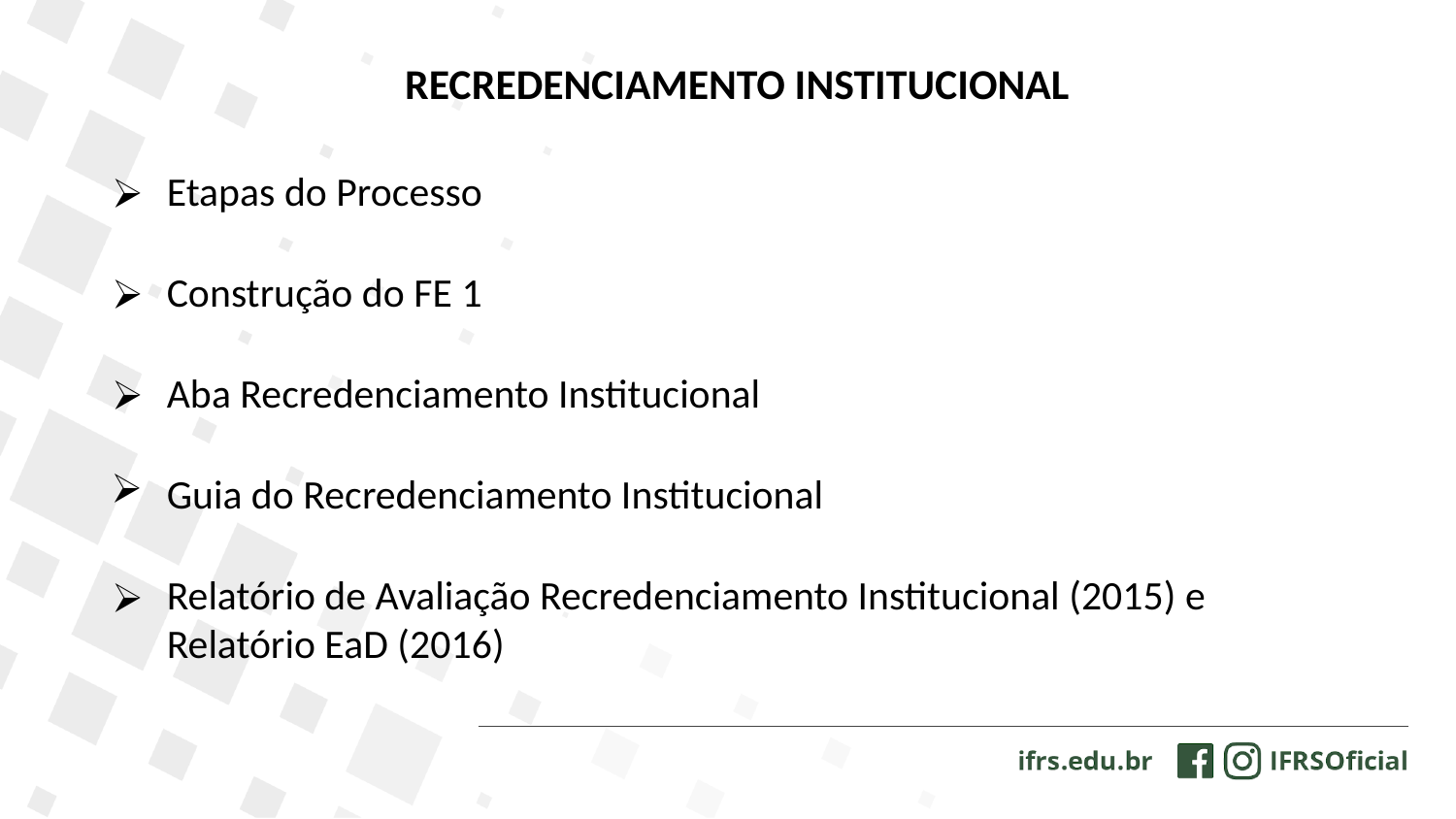

RECREDENCIAMENTO INSTITUCIONAL
Etapas do Processo

Construção do FE 1

Aba Recredenciamento Institucional

Guia do Recredenciamento Institucional

Relatório de Avaliação Recredenciamento Institucional (2015) e Relatório EaD (2016)